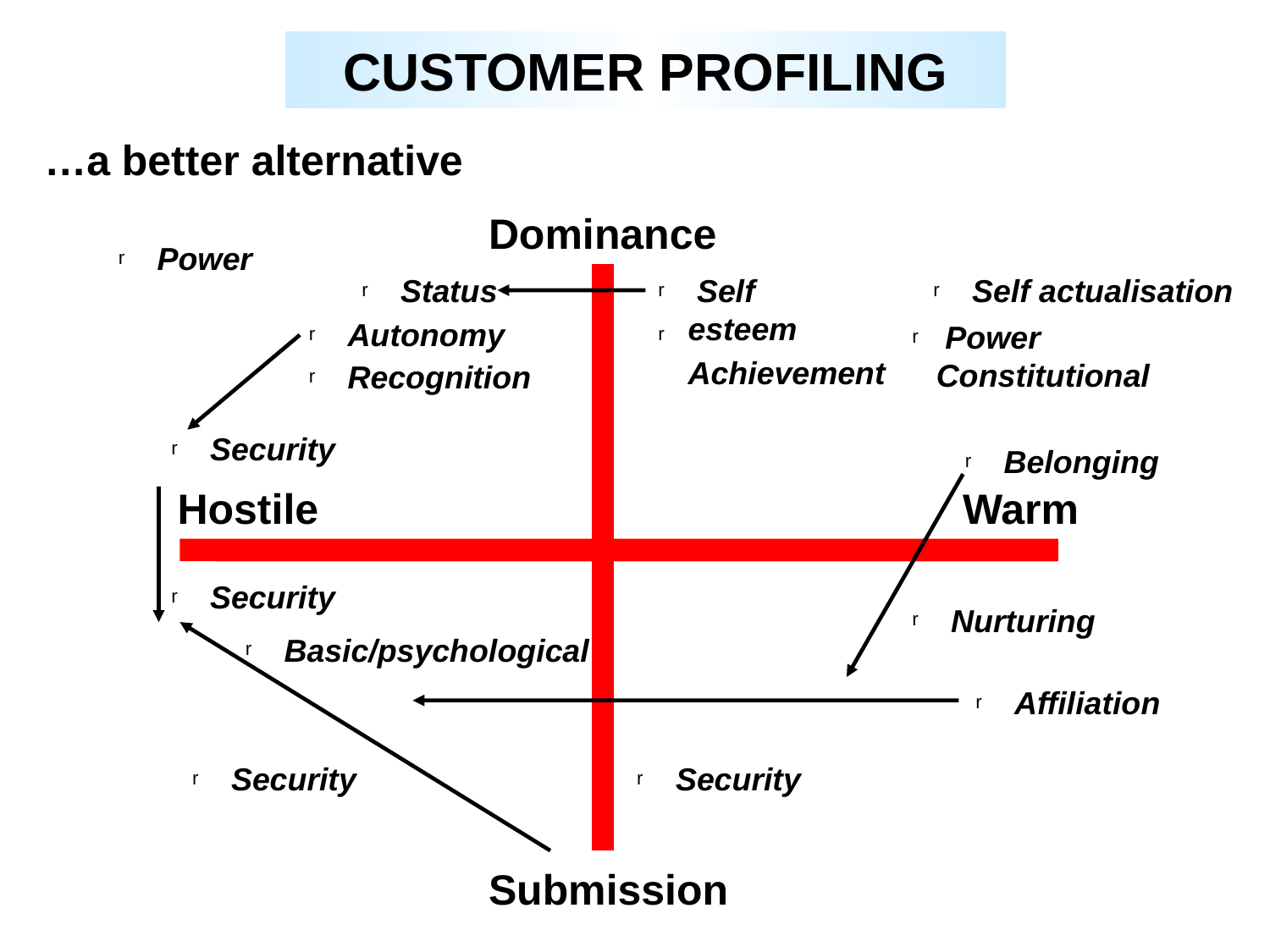

CUSTOMER PROFILING
…a better alternative
Dominance
 Power
 Status

 Self esteem
 Self actualisation

 Autonomy
 Achievement
 Power  Constitutional

 Recognition
 Security
 Belonging

Hostile
Warm

 Security
 Nurturing

 Basic/psychological
 Affiliation

 Security
 Security
Submission